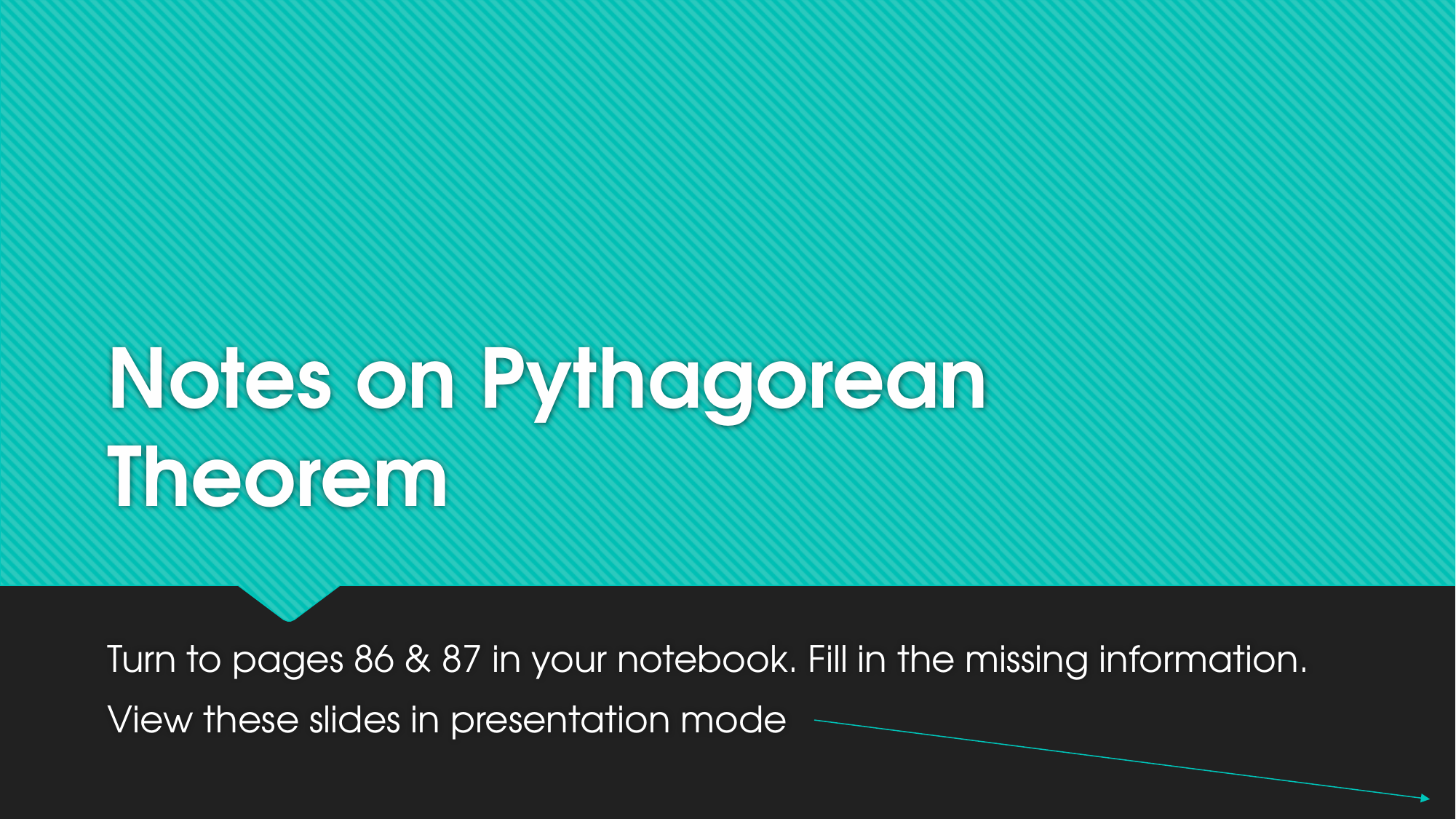

# Notes on Pythagorean Theorem
Turn to pages 86 & 87 in your notebook. Fill in the missing information.
View these slides in presentation mode